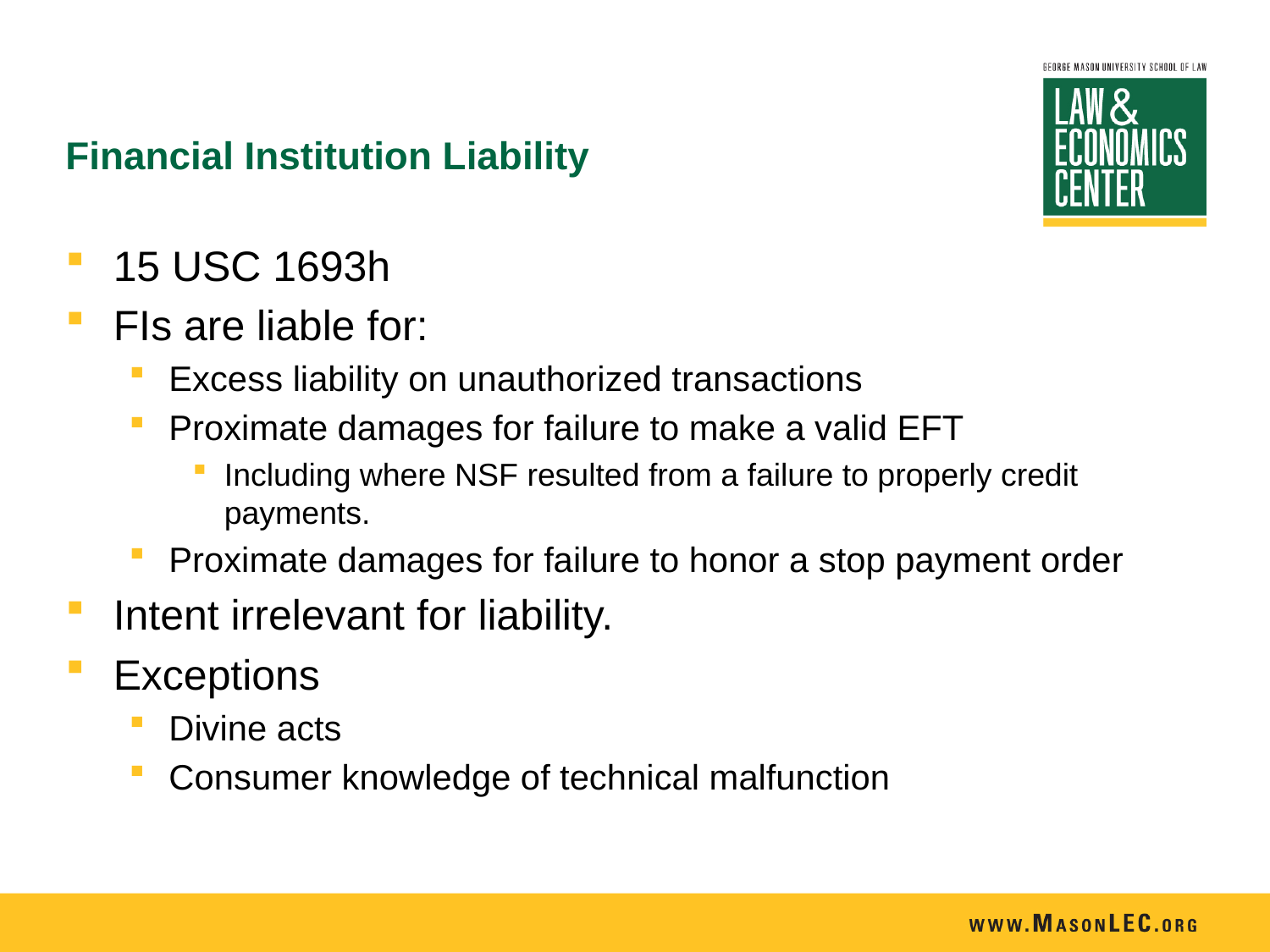

# Financial Institution Liability
15 USC 1693h
FIs are liable for:
Excess liability on unauthorized transactions
Proximate damages for failure to make a valid EFT
Including where NSF resulted from a failure to properly credit payments.
Proximate damages for failure to honor a stop payment order
Intent irrelevant for liability.
Exceptions
Divine acts
Consumer knowledge of technical malfunction